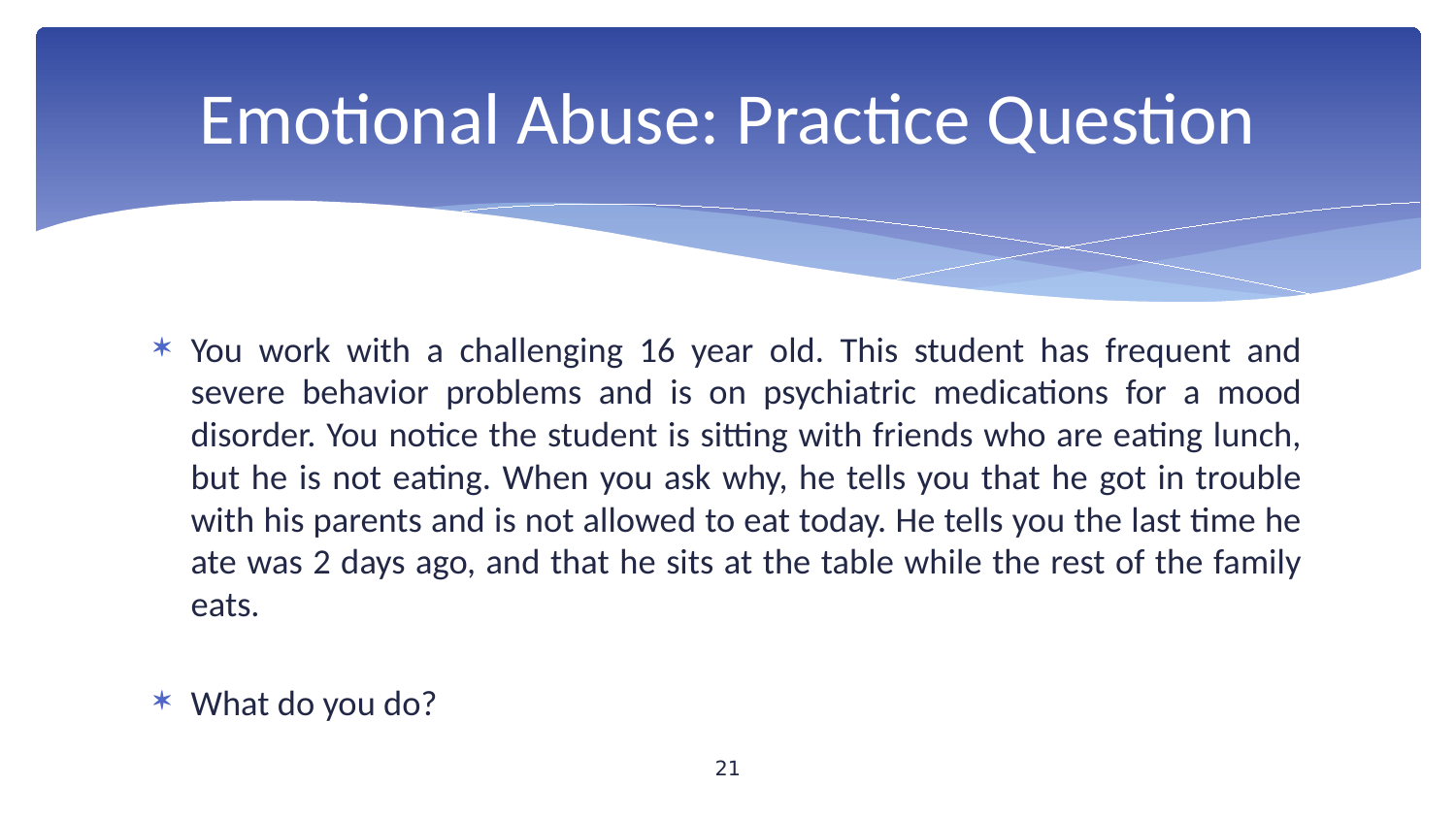

# Emotional Abuse: Practice Question
You work with a challenging 16 year old. This student has frequent and severe behavior problems and is on psychiatric medications for a mood disorder. You notice the student is sitting with friends who are eating lunch, but he is not eating. When you ask why, he tells you that he got in trouble with his parents and is not allowed to eat today. He tells you the last time he ate was 2 days ago, and that he sits at the table while the rest of the family eats.

What do you do?
21